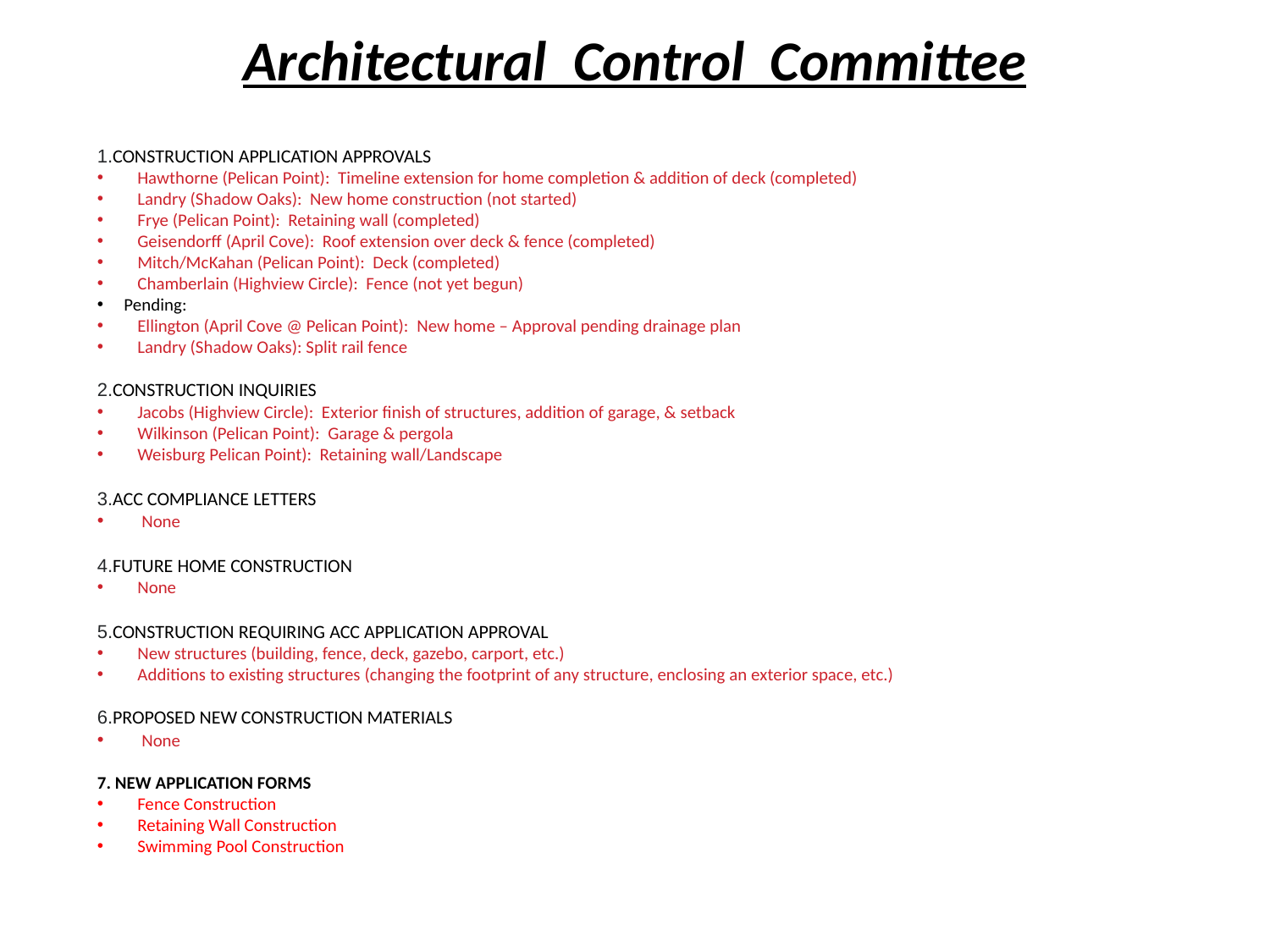

# Architectural  Control  Committee
1.CONSTRUCTION APPLICATION APPROVALS
Hawthorne (Pelican Point):  Timeline extension for home completion & addition of deck (completed)
Landry (Shadow Oaks):  New home construction (not started)
Frye (Pelican Point):  Retaining wall (completed)
Geisendorff (April Cove):  Roof extension over deck & fence (completed)
Mitch/McKahan (Pelican Point):  Deck (completed)
Chamberlain (Highview Circle):  Fence (not yet begun)
Pending:
Ellington (April Cove @ Pelican Point):  New home – Approval pending drainage plan
Landry (Shadow Oaks): Split rail fence

2.CONSTRUCTION INQUIRIES
Jacobs (Highview Circle):  Exterior finish of structures, addition of garage, & setback
Wilkinson (Pelican Point):  Garage & pergola
Weisburg Pelican Point):  Retaining wall/Landscape

3.ACC COMPLIANCE LETTERS
 None

4.FUTURE HOME CONSTRUCTION
None

5.CONSTRUCTION REQUIRING ACC APPLICATION APPROVAL
New structures (building, fence, deck, gazebo, carport, etc.)
Additions to existing structures (changing the footprint of any structure, enclosing an exterior space, etc.)

6.PROPOSED NEW CONSTRUCTION MATERIALS
 None

7. NEW APPLICATION FORMS
Fence Construction
Retaining Wall Construction
Swimming Pool Construction